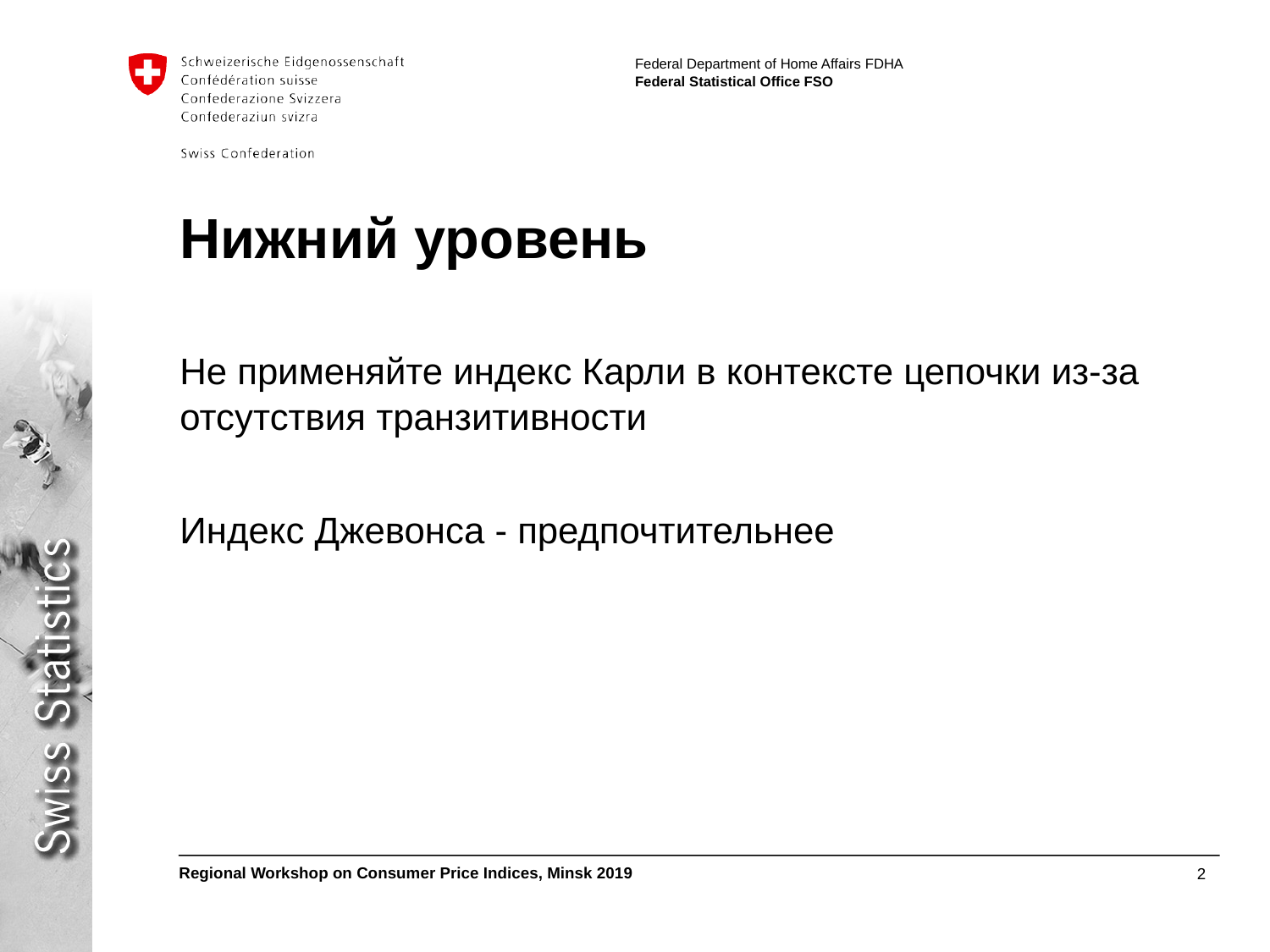

# Нижний уровень
Не применяйте индекс Карли в контексте цепочки из-за отсутствия транзитивности

Индекс Джевонса - предпочтительнее